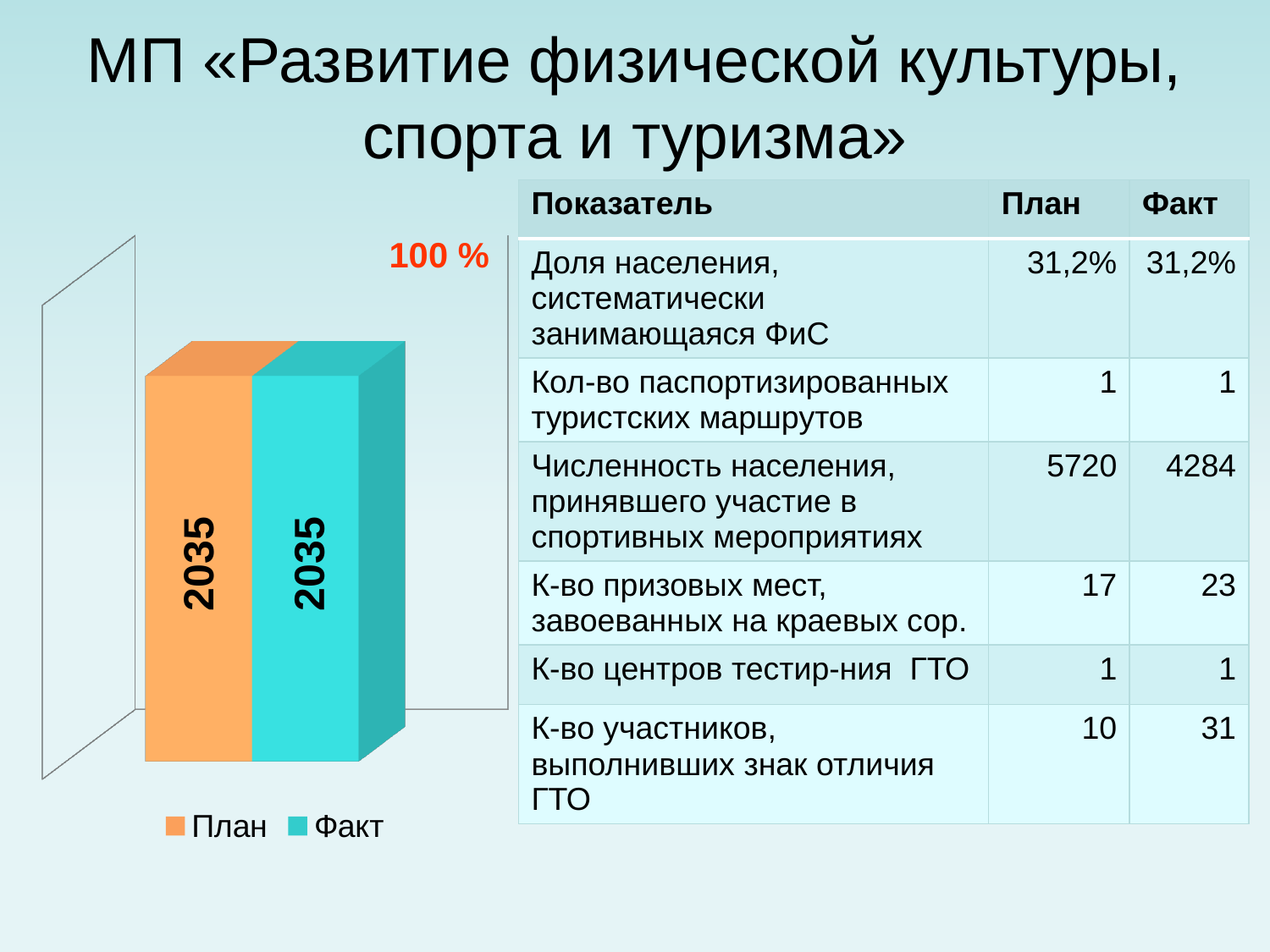

# МП «Развитие физической культуры, спорта и туризма»

| Показатель | План | Факт |
| --- | --- | --- |
| Доля населения, систематически занимающаяся ФиС | 31,2% | 31,2% |
| Кол-во паспортизированных туристских маршрутов | 1 | 1 |
| Численность населения, принявшего участие в спортивных мероприятиях | 5720 | 4284 |
| К-во призовых мест, завоеванных на краевых сор. | 17 | 23 |
| К-во центров тестир-ния ГТО | 1 | 1 |
| К-во участников, выполнивших знак отличия ГТО | 10 | 31 |
100 %

[unsupported chart]